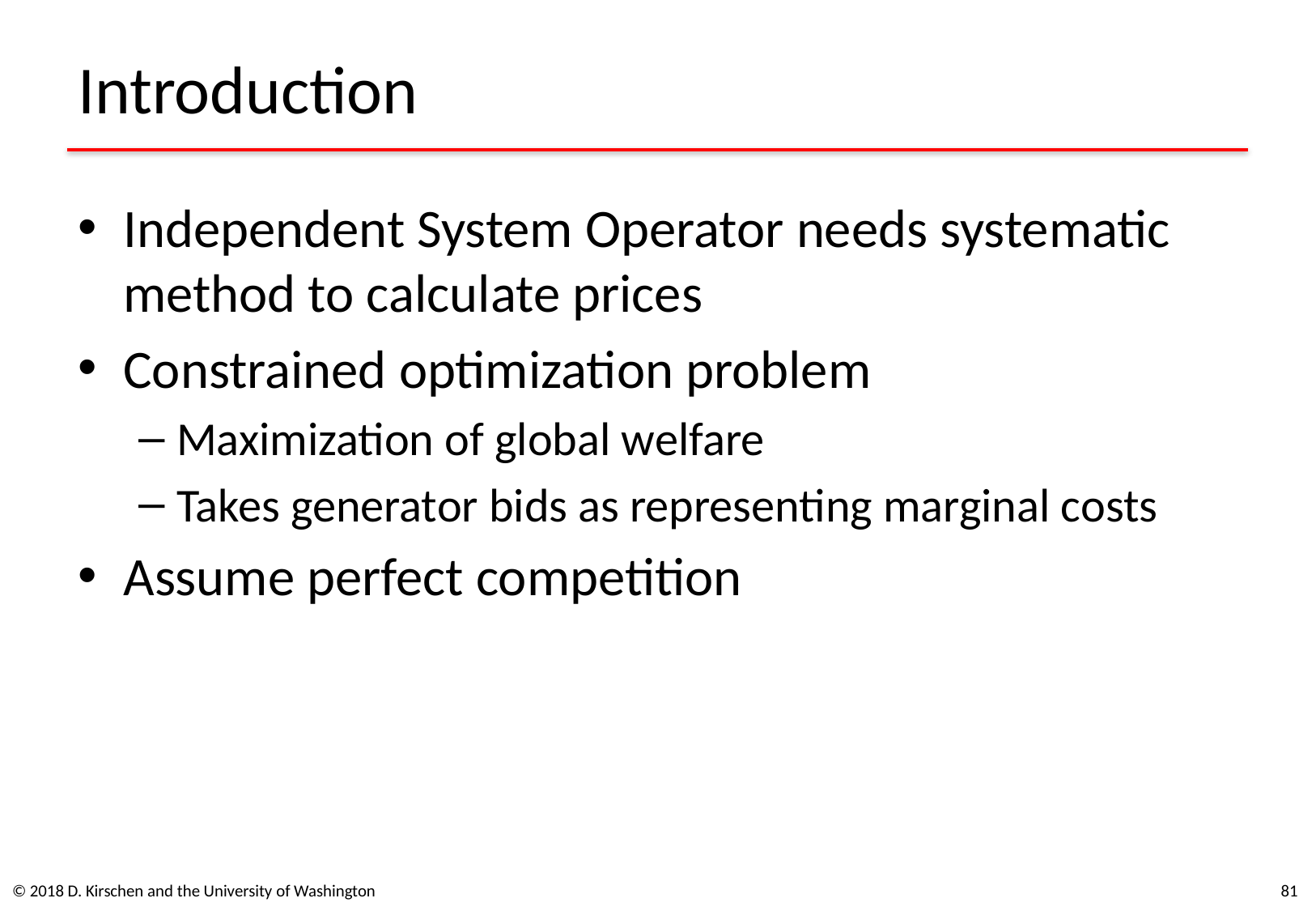

# Introduction
Independent System Operator needs systematic method to calculate prices
Constrained optimization problem
Maximization of global welfare
Takes generator bids as representing marginal costs
Assume perfect competition
© 2018 D. Kirschen and the University of Washington
81